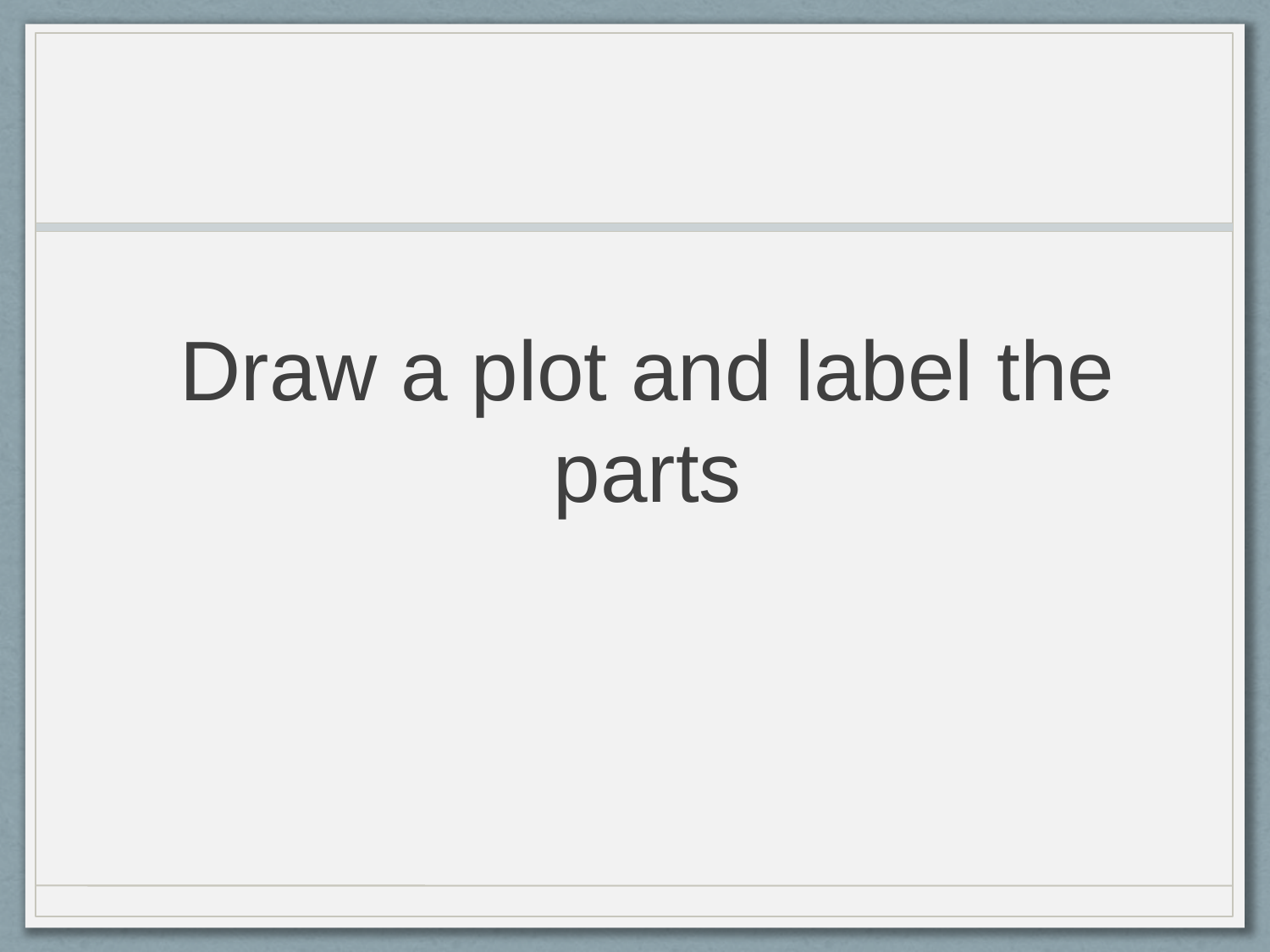

# Draw a plot and label the parts